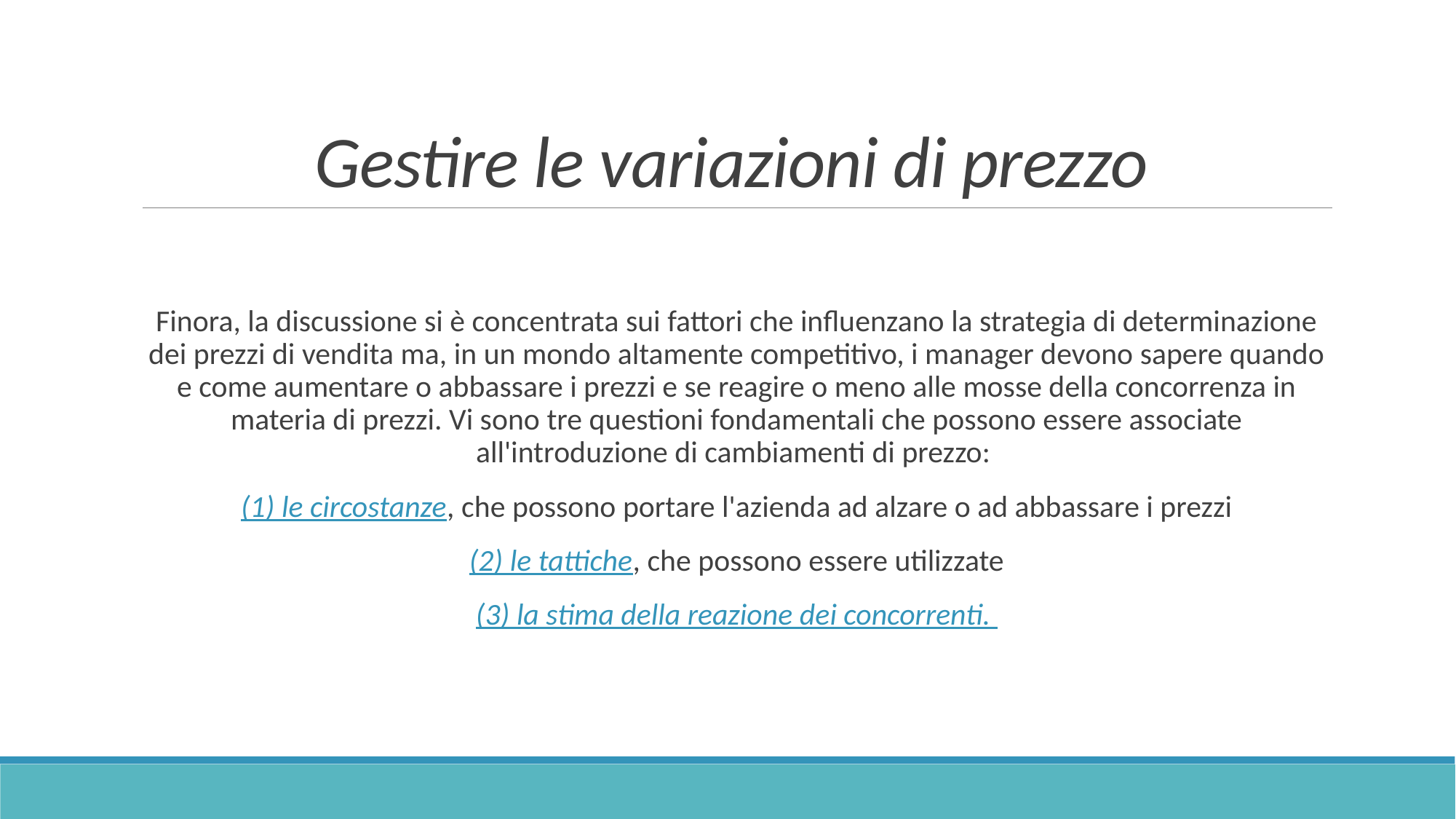

# Gestire le variazioni di prezzo
Finora, la discussione si è concentrata sui fattori che influenzano la strategia di determinazione dei prezzi di vendita ma, in un mondo altamente competitivo, i manager devono sapere quando e come aumentare o abbassare i prezzi e se reagire o meno alle mosse della concorrenza in materia di prezzi. Vi sono tre questioni fondamentali che possono essere associate all'introduzione di cambiamenti di prezzo:
(1) le circostanze, che possono portare l'azienda ad alzare o ad abbassare i prezzi
(2) le tattiche, che possono essere utilizzate
(3) la stima della reazione dei concorrenti.